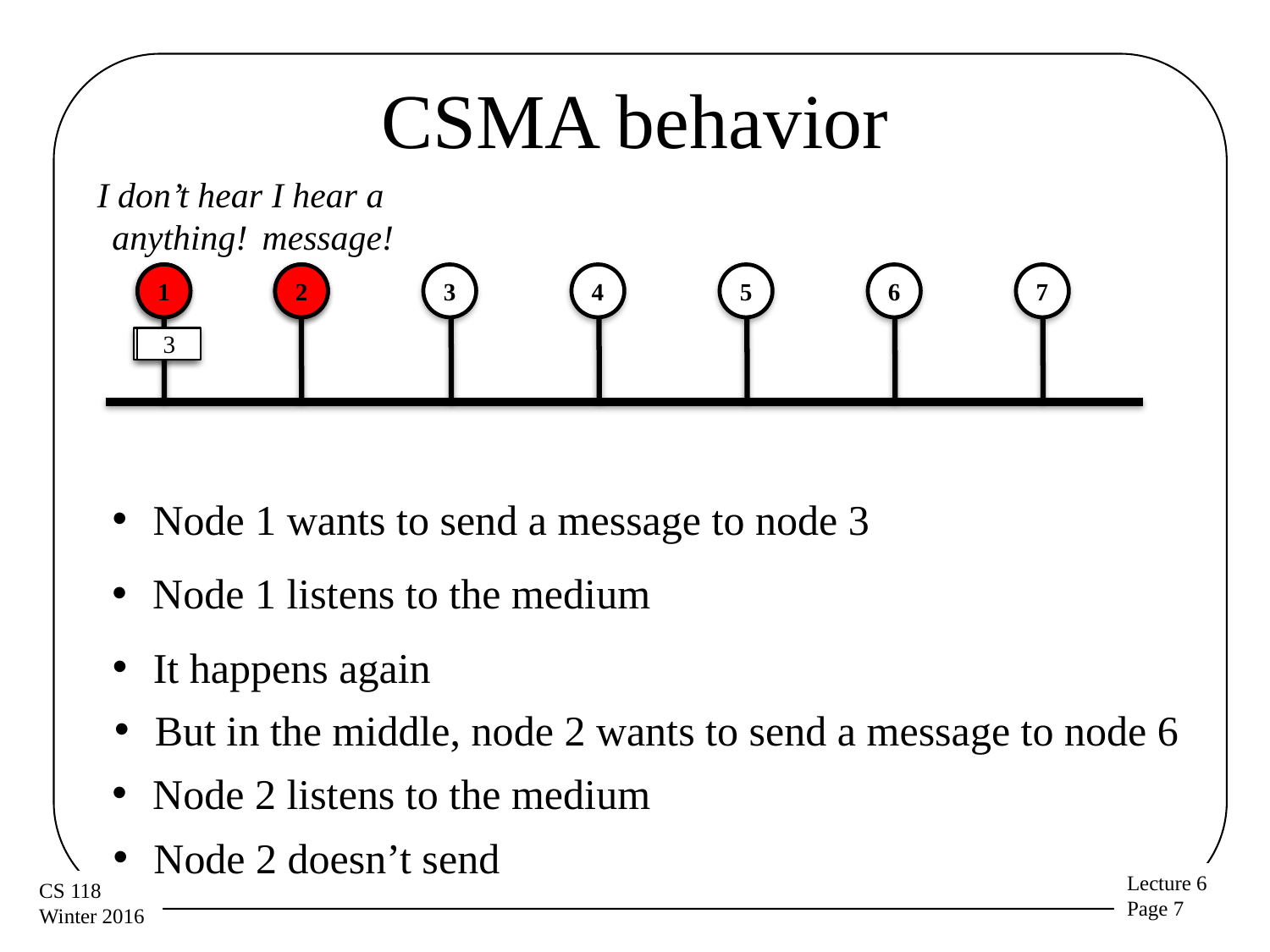

# CSMA behavior
I don’t hear anything!
I hear a message!

1
1
2
2
3
4
5
6
7
3
3
 Node 1 wants to send a message to node 3
 Node 1 listens to the medium
 It happens again
 But in the middle, node 2 wants to send a message to node 6
 Node 2 listens to the medium
 Node 2 doesn’t send